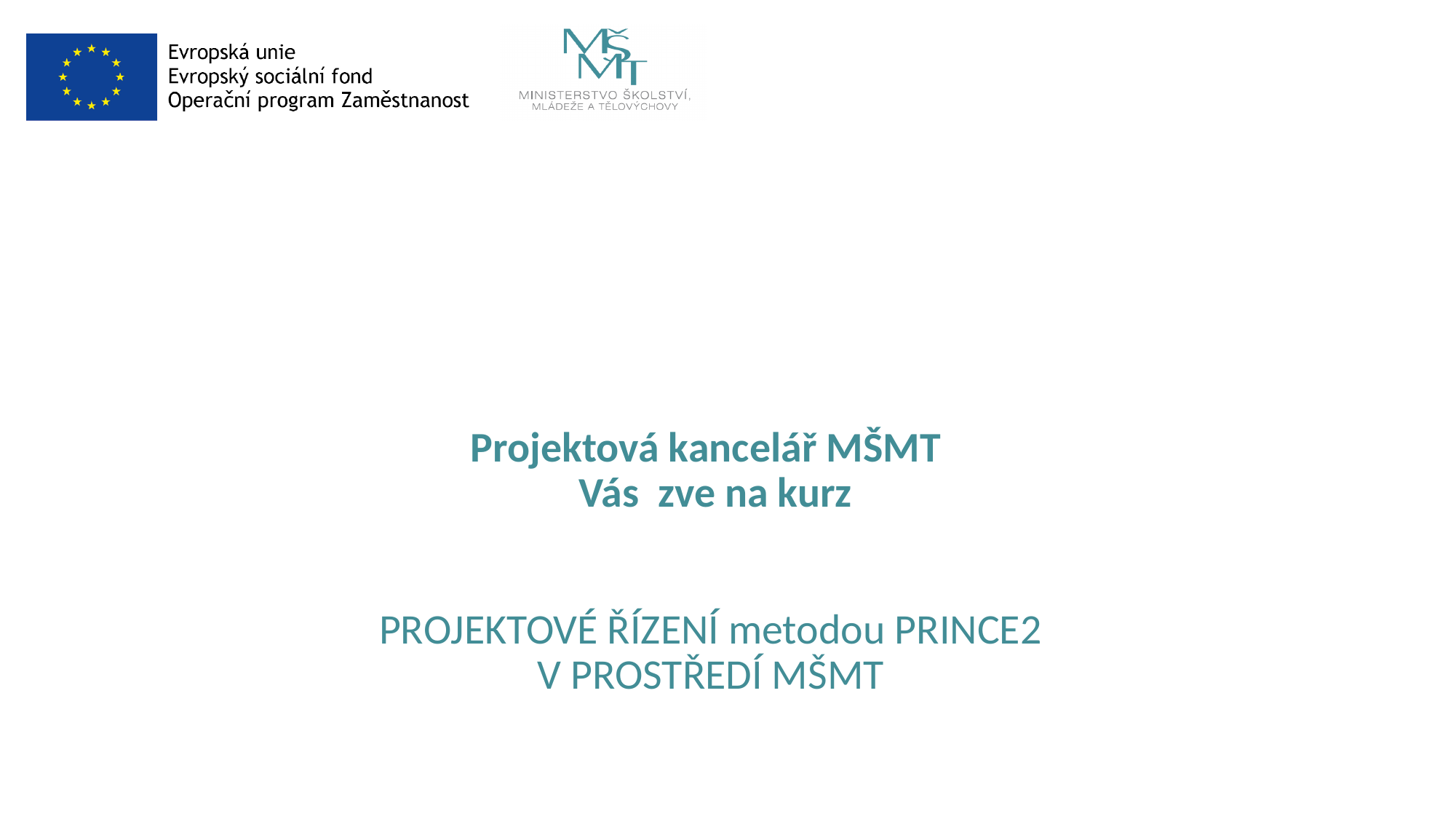

# Projektová kancelář MŠMT Vás  zve na kurz PROJEKTOVÉ ŘÍZENÍ metodou PRINCE2 V PROSTŘEDÍ MŠMT